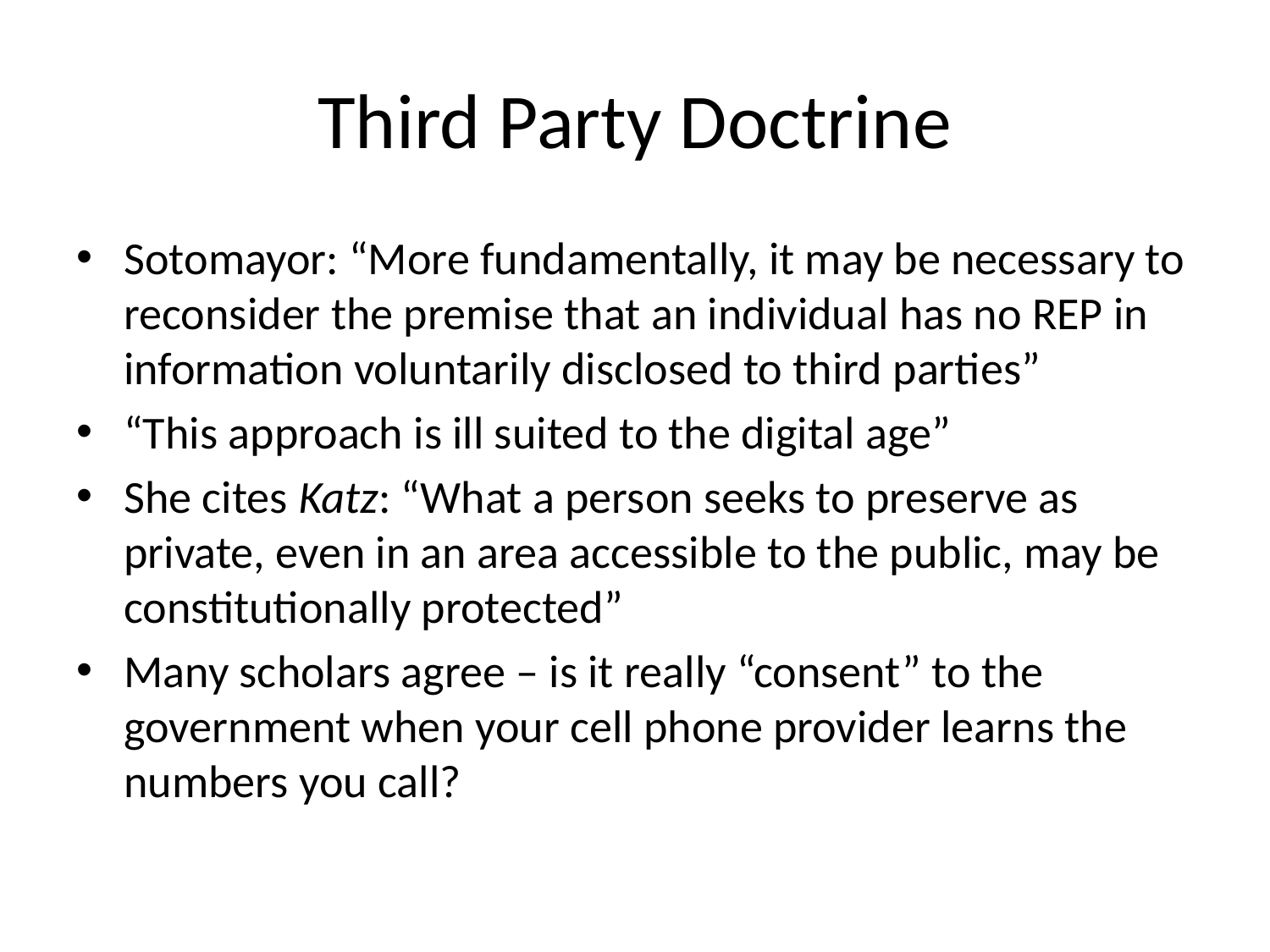

# Third Party Doctrine
Sotomayor: “More fundamentally, it may be necessary to reconsider the premise that an individual has no REP in information voluntarily disclosed to third parties”
“This approach is ill suited to the digital age”
She cites Katz: “What a person seeks to preserve as private, even in an area accessible to the public, may be constitutionally protected”
Many scholars agree – is it really “consent” to the government when your cell phone provider learns the numbers you call?